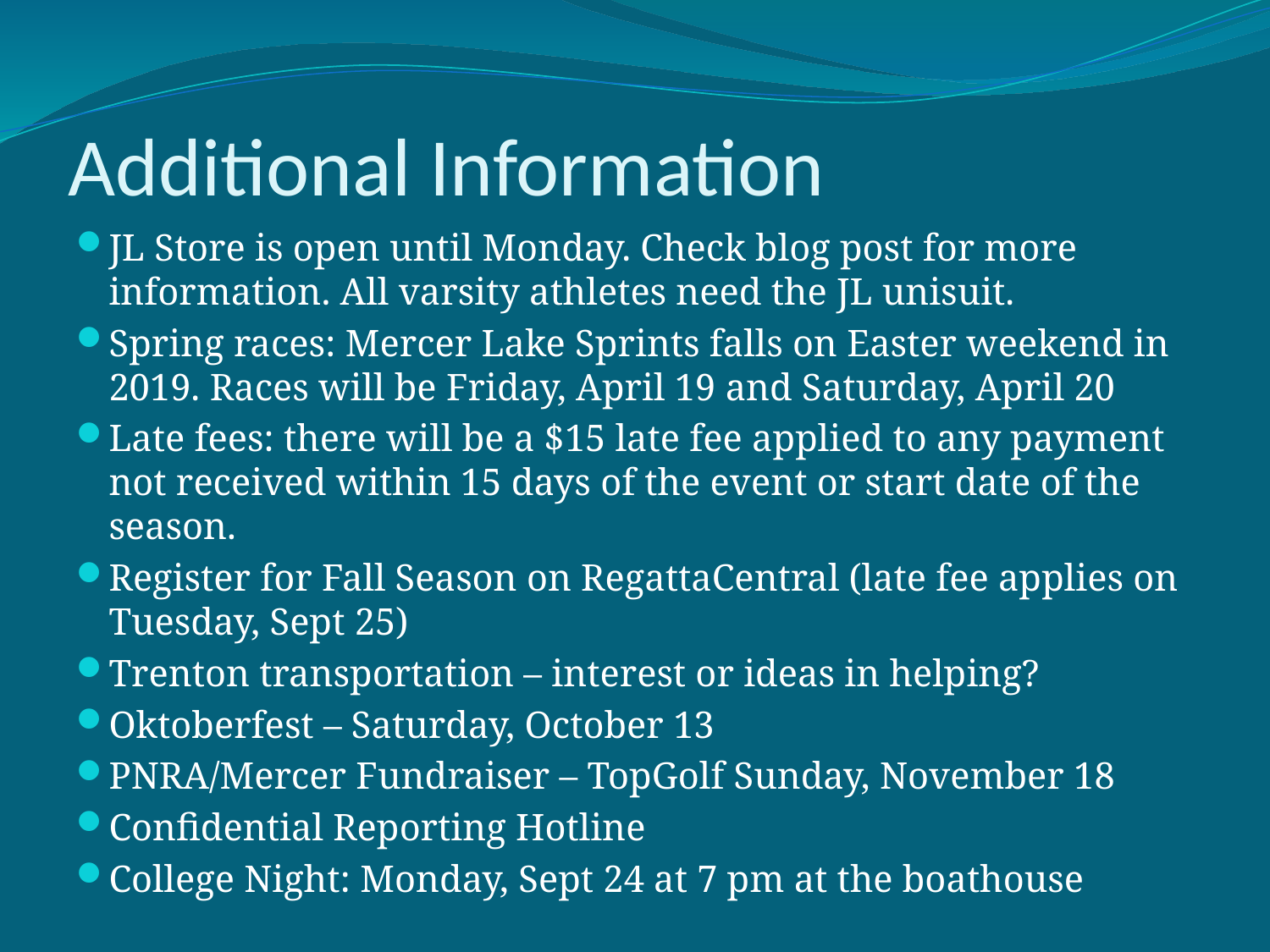

# Additional Information
JL Store is open until Monday. Check blog post for more information. All varsity athletes need the JL unisuit.
Spring races: Mercer Lake Sprints falls on Easter weekend in 2019. Races will be Friday, April 19 and Saturday, April 20
Late fees: there will be a $15 late fee applied to any payment not received within 15 days of the event or start date of the season.
Register for Fall Season on RegattaCentral (late fee applies on Tuesday, Sept 25)
Trenton transportation – interest or ideas in helping?
Oktoberfest – Saturday, October 13
PNRA/Mercer Fundraiser – TopGolf Sunday, November 18
Confidential Reporting Hotline
College Night: Monday, Sept 24 at 7 pm at the boathouse